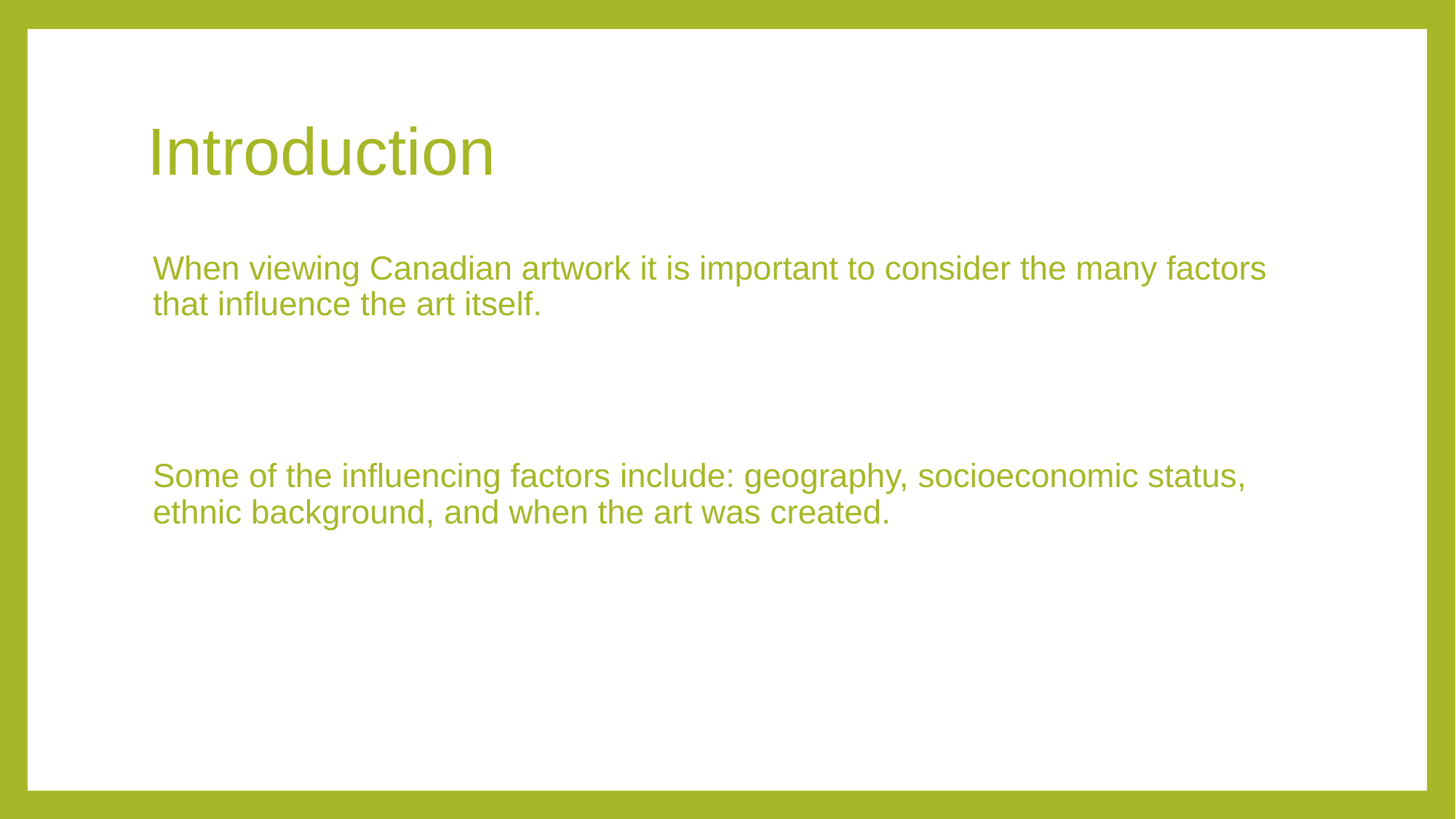

# Introduction
When viewing Canadian artwork it is important to consider the many factors that influence the art itself.

Some of the influencing factors include: geography, socioeconomic status, ethnic background, and when the art was created.